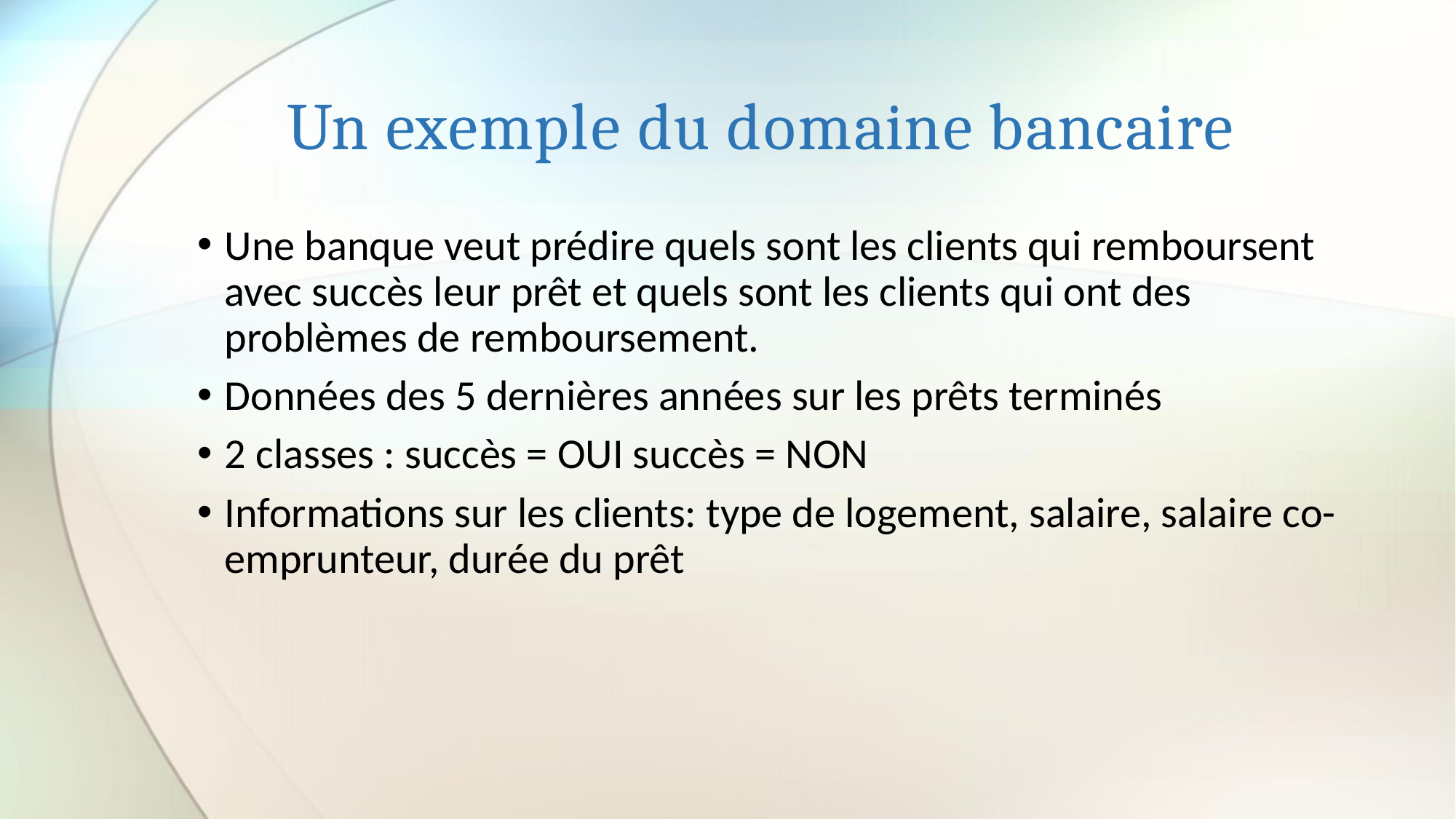

# Un exemple du domaine bancaire
Une banque veut prédire quels sont les clients qui remboursent avec succès leur prêt et quels sont les clients qui ont des problèmes de remboursement.
Données des 5 dernières années sur les prêts terminés
2 classes : succès = OUI succès = NON
Informations sur les clients: type de logement, salaire, salaire co-emprunteur, durée du prêt